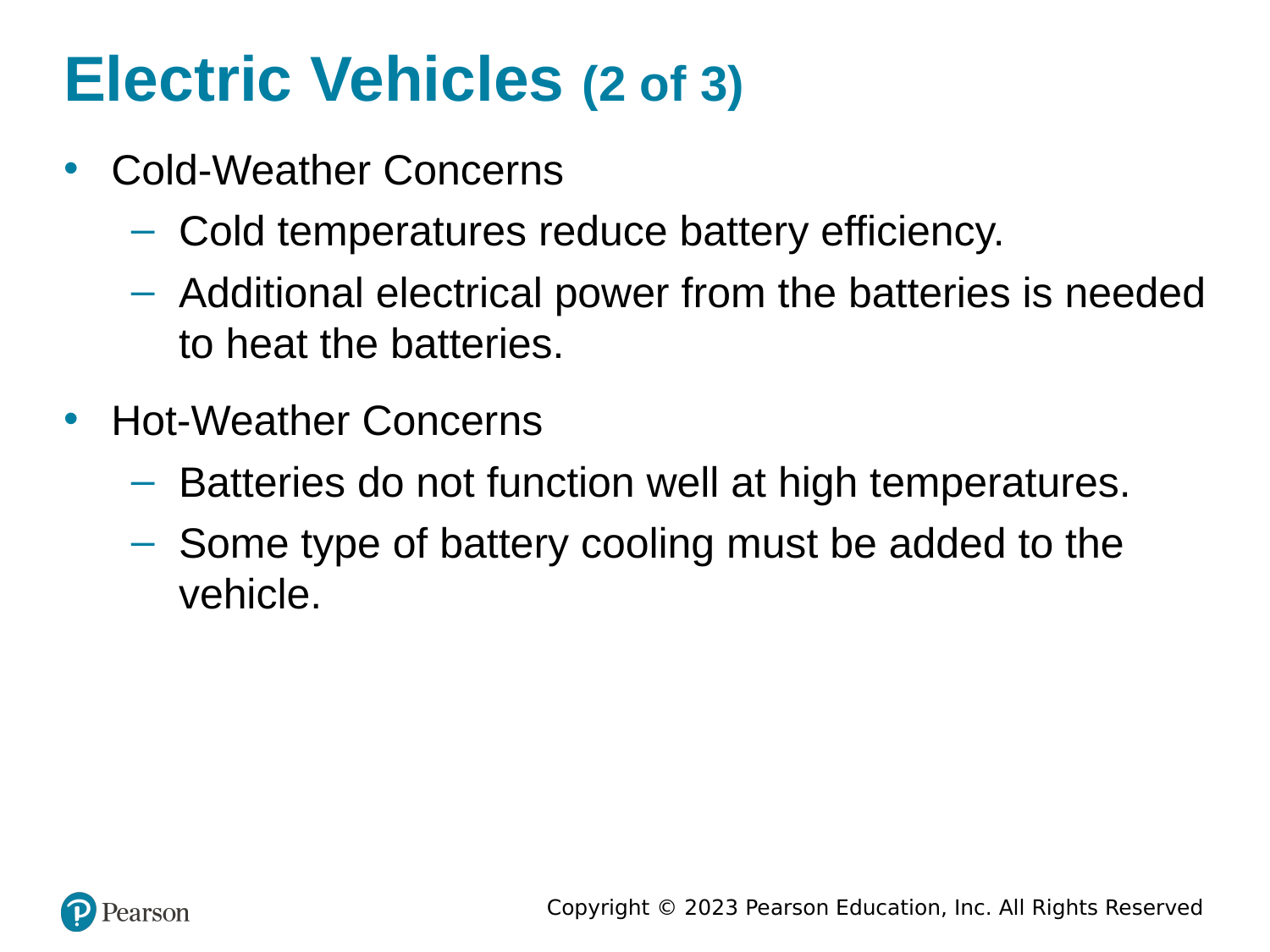

# Electric Vehicles (2 of 3)
Cold-Weather Concerns
Cold temperatures reduce battery efficiency.
Additional electrical power from the batteries is needed to heat the batteries.
Hot-Weather Concerns
Batteries do not function well at high temperatures.
Some type of battery cooling must be added to the vehicle.